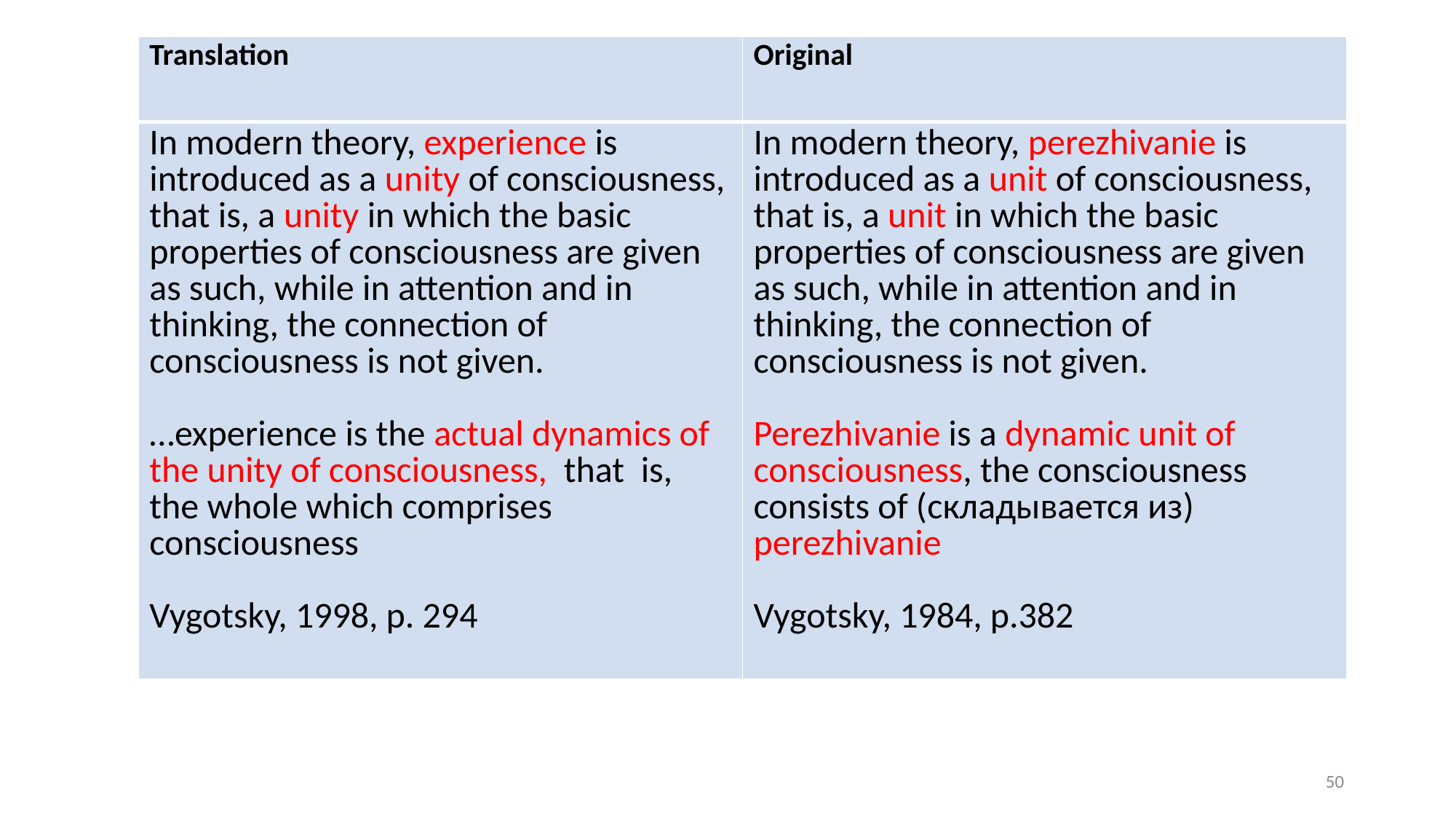

| Translation | Original |
| --- | --- |
| In modern theory, experience is introduced as a unity of consciousness, that is, a unity in which the basic properties of consciousness are given as such, while in attention and in thinking, the connection of consciousness is not given. …experience is the actual dynamics of the unity of consciousness, that is, the whole which comprises consciousness Vygotsky, 1998, p. 294 | In modern theory, perezhivanie is introduced as a unit of consciousness, that is, a unit in which the basic properties of consciousness are given as such, while in attention and in thinking, the connection of consciousness is not given. Perezhivanie is a dynamic unit of consciousness, the consciousness consists of (складывается из) perezhivanie Vygotsky, 1984, p.382 |
50